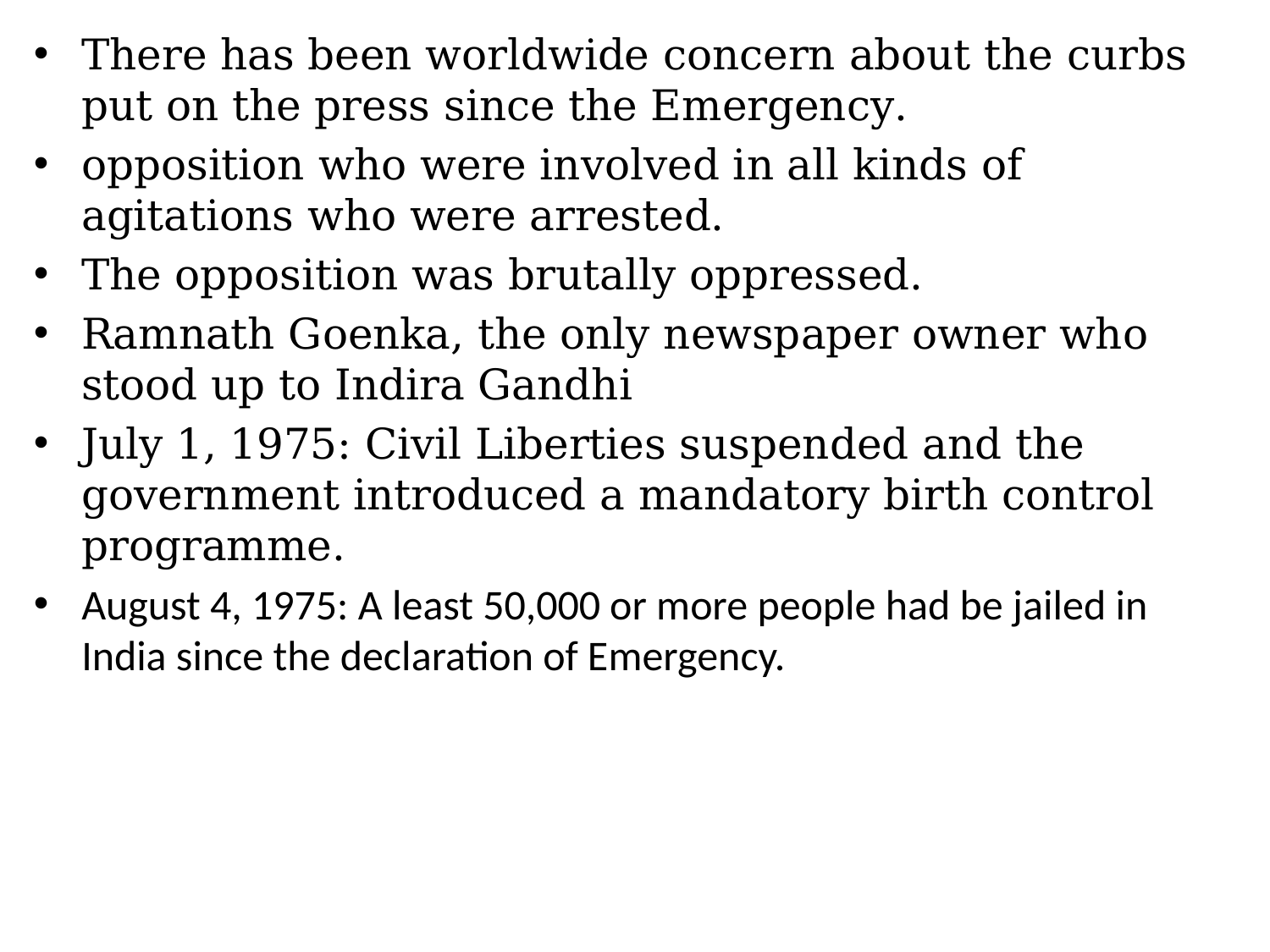

There has been worldwide concern about the curbs put on the press since the Emergency.
opposition who were involved in all kinds of agitations who were arrested.
The opposition was brutally oppressed.
Ramnath Goenka, the only newspaper owner who stood up to Indira Gandhi
July 1, 1975: Civil Liberties suspended and the government introduced a mandatory birth control programme.
August 4, 1975: A least 50,000 or more people had be jailed in India since the declaration of Emergency.